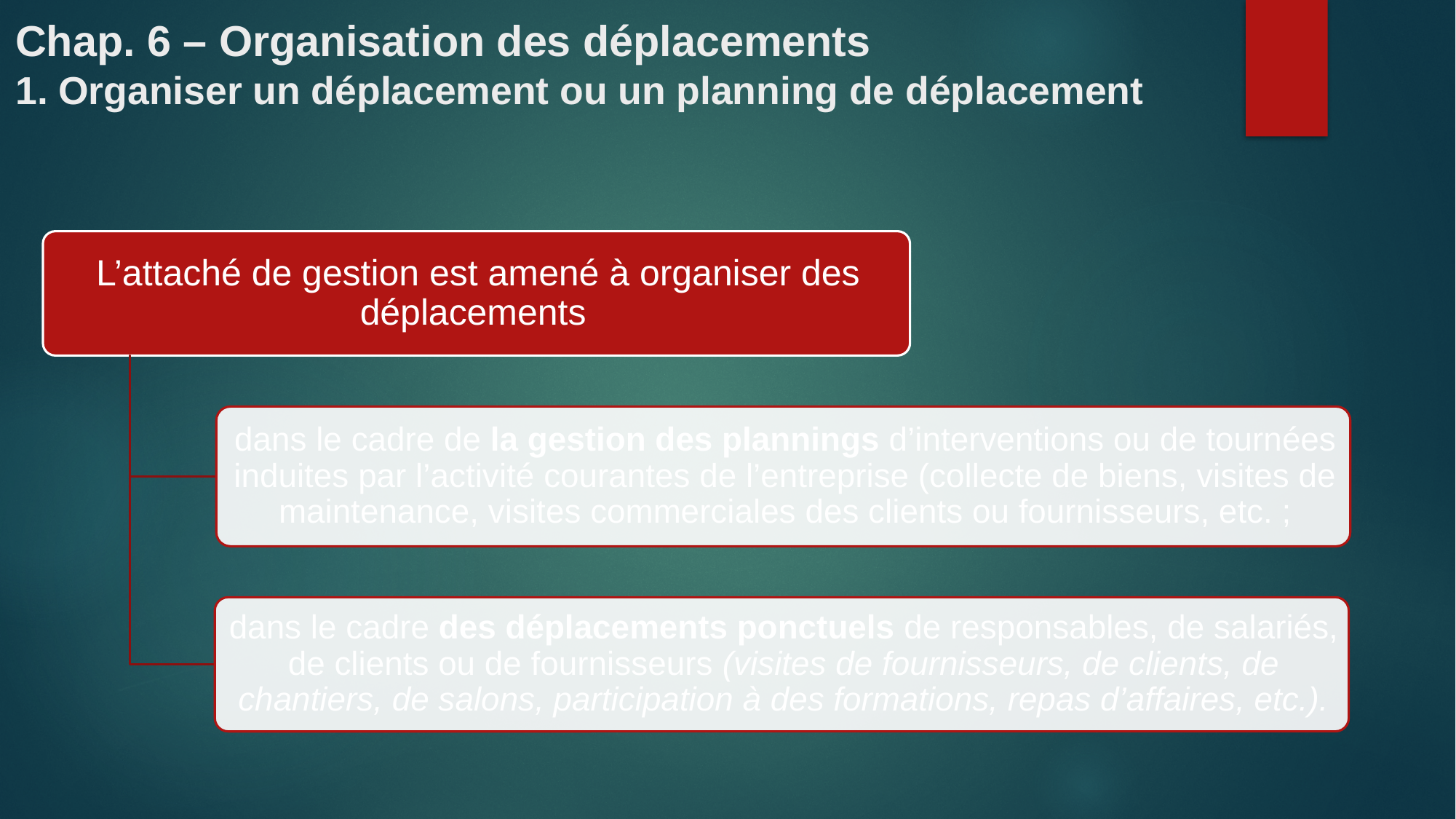

# Chap. 6 – Organisation des déplacements 1. Organiser un déplacement ou un planning de déplacement
L’attaché de gestion est amené à organiser des déplacements
dans le cadre de la gestion des plannings d’interventions ou de tournées induites par l’activité courantes de l’entreprise (collecte de biens, visites de maintenance, visites commerciales des clients ou fournisseurs, etc. ;
dans le cadre des déplacements ponctuels de responsables, de salariés, de clients ou de fournisseurs (visites de fournisseurs, de clients, de chantiers, de salons, participation à des formations, repas d’affaires, etc.).